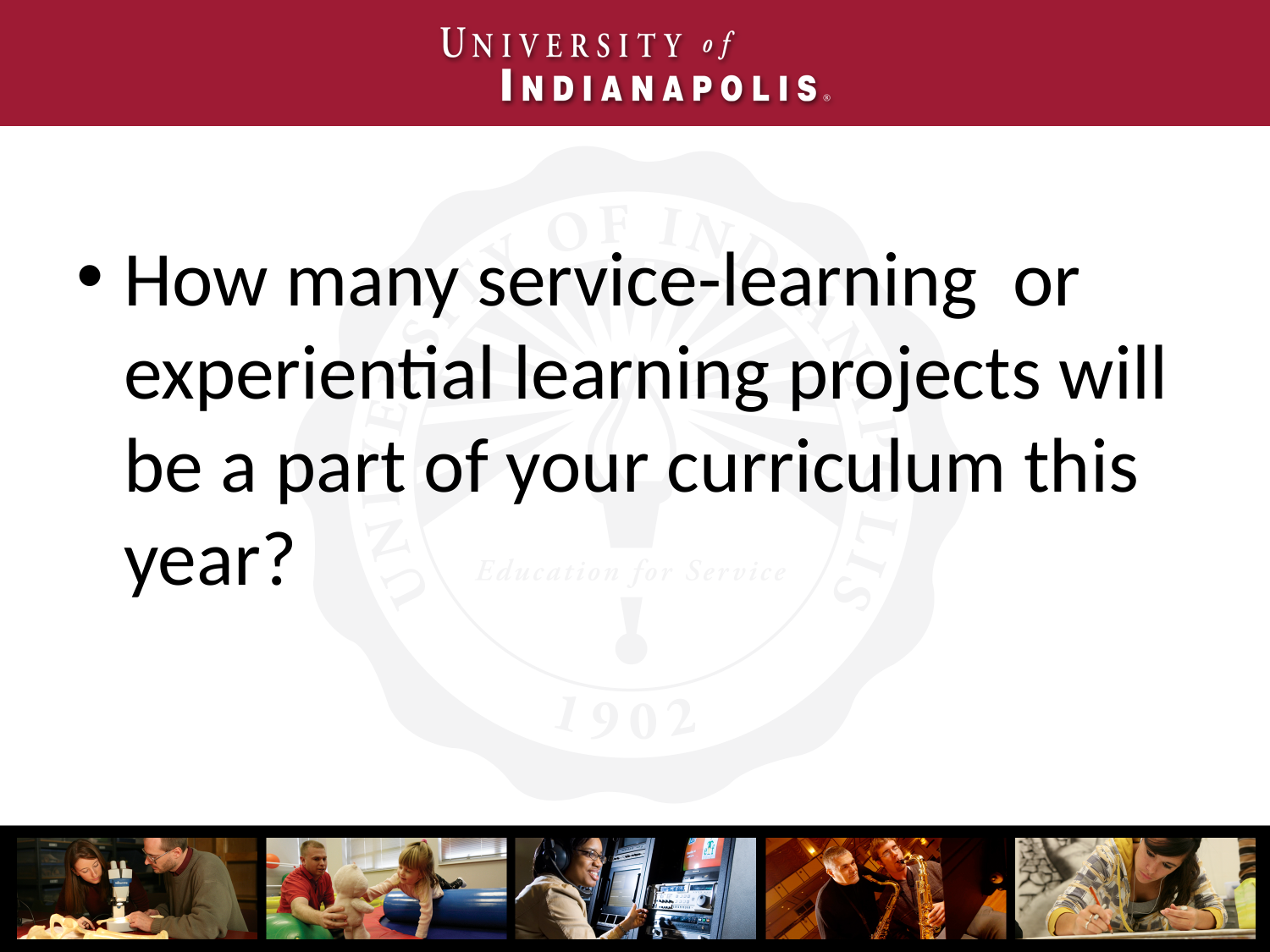

How many service-learning  or experiential learning projects will be a part of your curriculum this year?